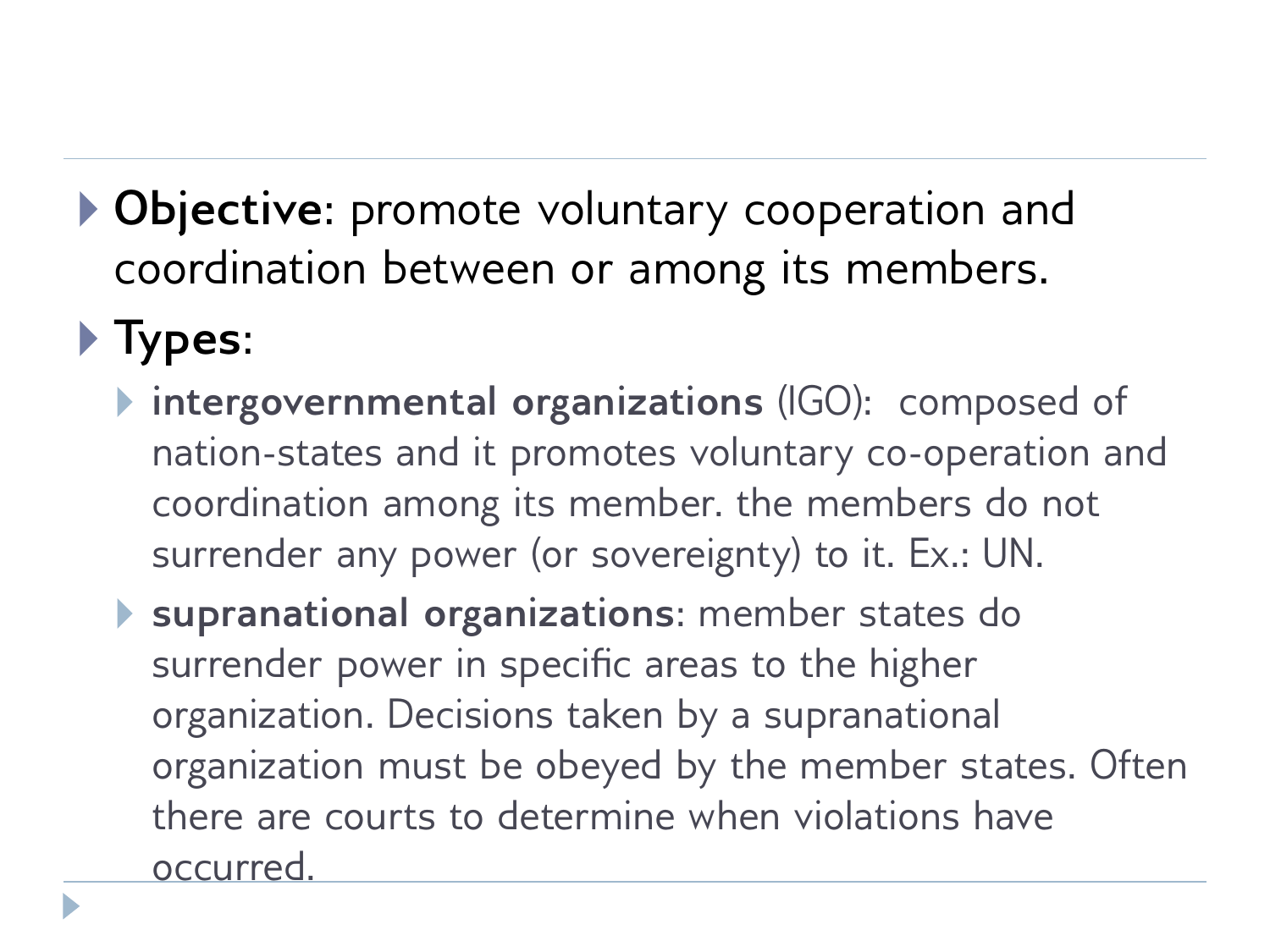

Objective: promote voluntary cooperation and coordination between or among its members.
Types:
intergovernmental organizations (IGO):  composed of nation-states and it promotes voluntary co-operation and coordination among its member. the members do not surrender any power (or sovereignty) to it. Ex.: UN.
supranational organizations: member states do surrender power in specific areas to the higher organization. Decisions taken by a supranational organization must be obeyed by the member states. Often there are courts to determine when violations have occurred.